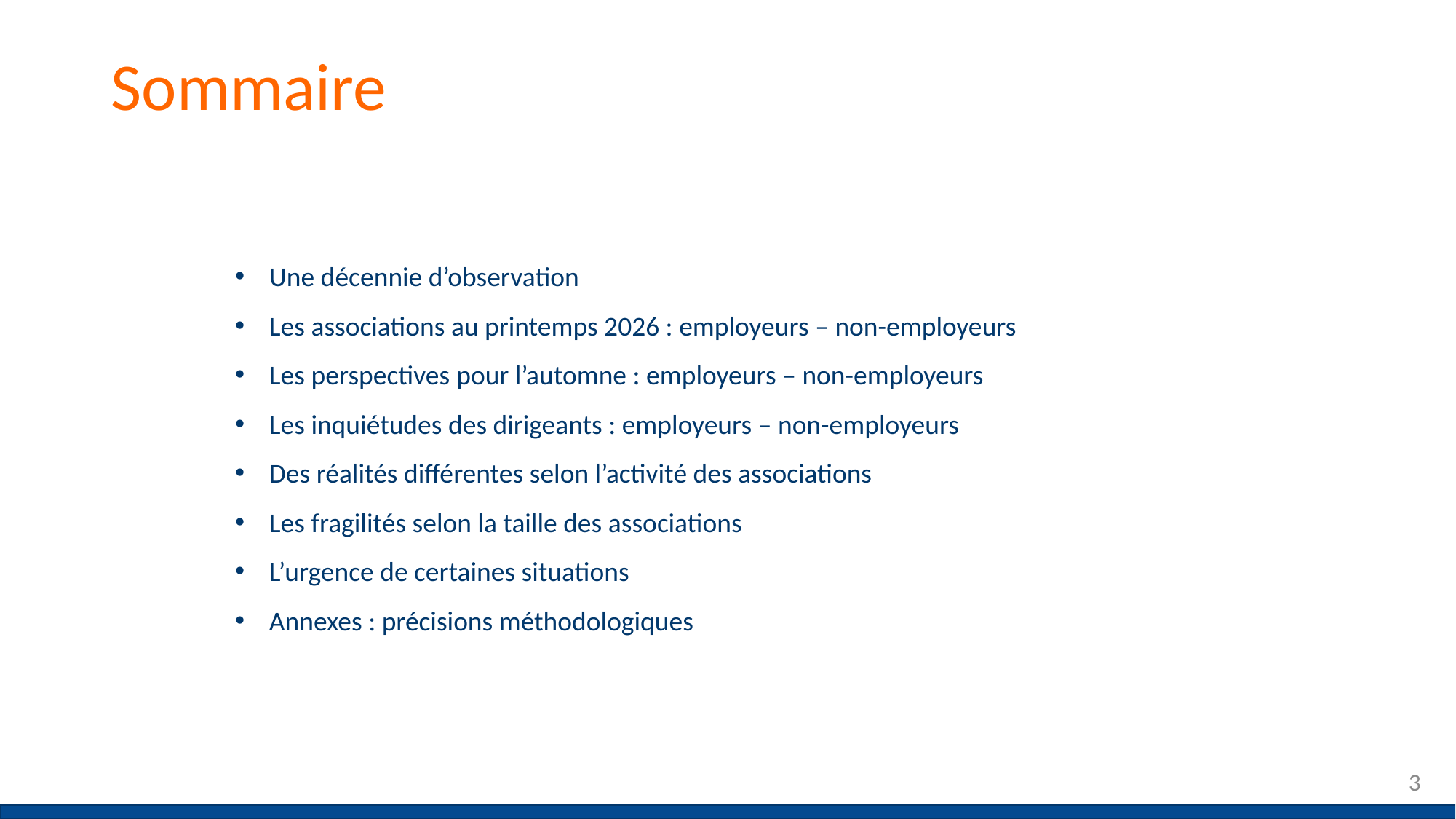

# Sommaire
Une décennie d’observation
Les associations au printemps 2026 : employeurs – non-employeurs
Les perspectives pour l’automne : employeurs – non-employeurs
Les inquiétudes des dirigeants : employeurs – non-employeurs
Des réalités différentes selon l’activité des associations
Les fragilités selon la taille des associations
L’urgence de certaines situations
Annexes : précisions méthodologiques
3